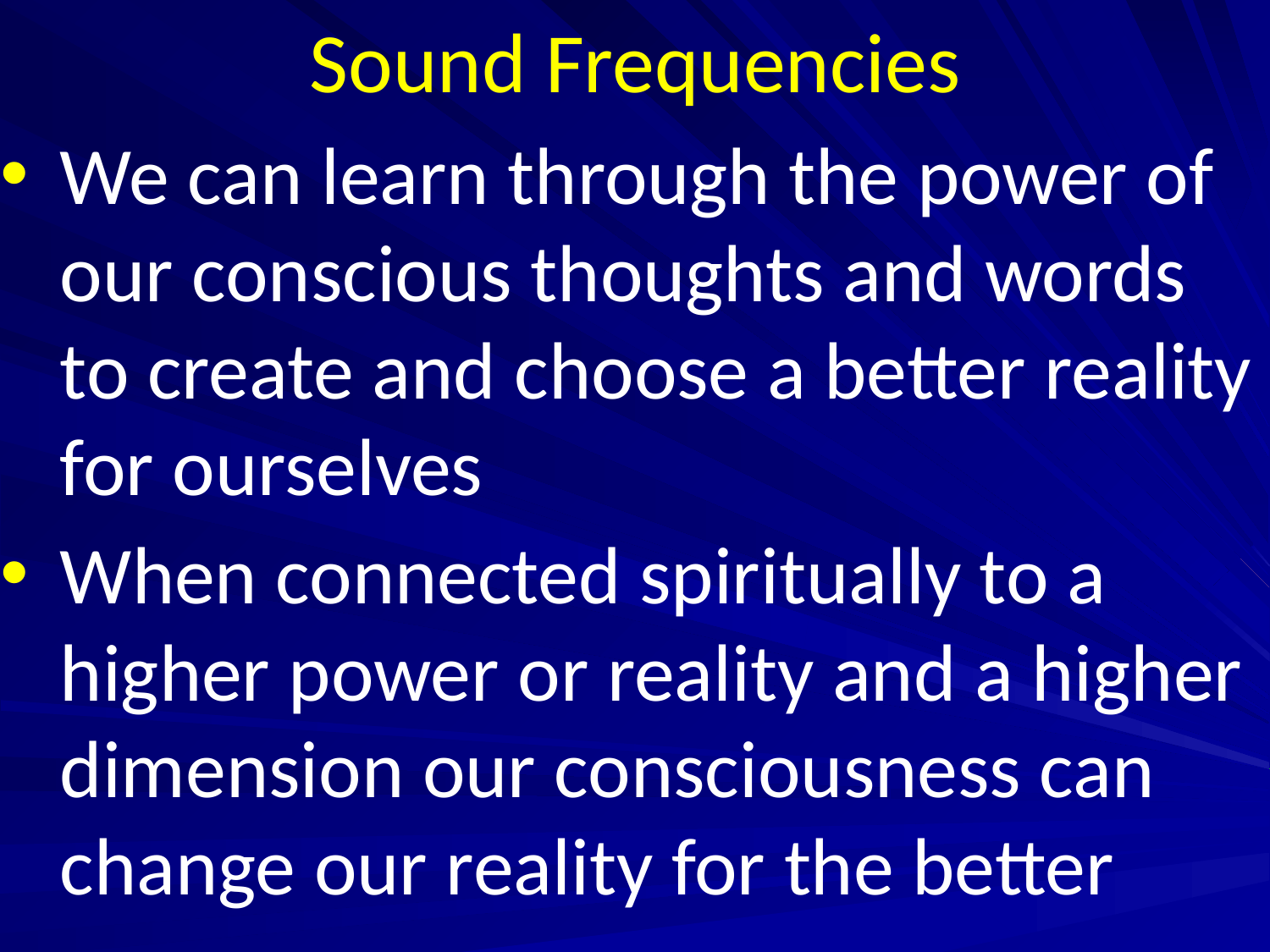

# Sound Frequencies
We can learn through the power of our conscious thoughts and words to create and choose a better reality for ourselves
When connected spiritually to a higher power or reality and a higher dimension our consciousness can change our reality for the better